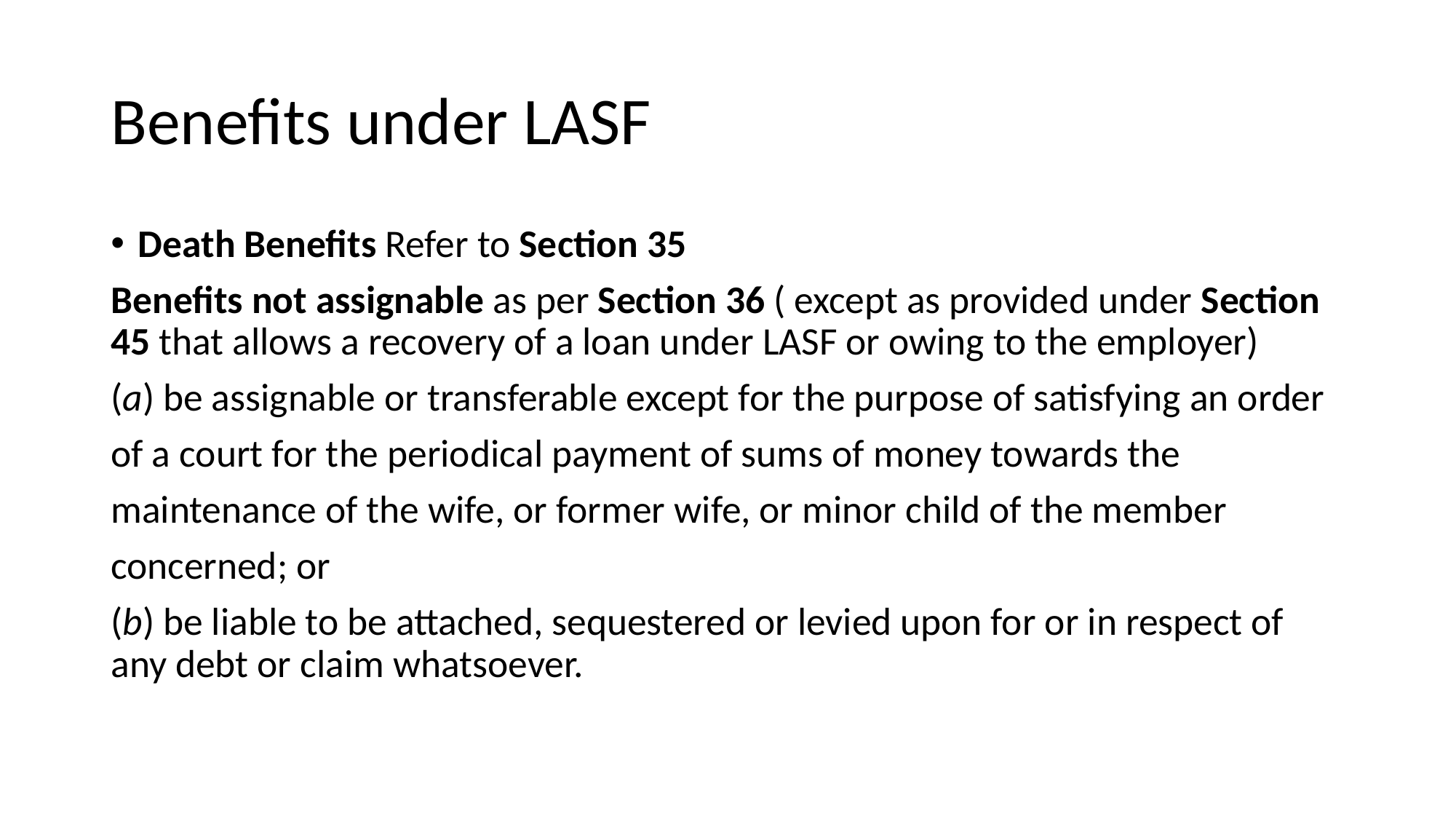

# Benefits under LASF
Death Benefits Refer to Section 35
Benefits not assignable as per Section 36 ( except as provided under Section 45 that allows a recovery of a loan under LASF or owing to the employer)
(a) be assignable or transferable except for the purpose of satisfying an order
of a court for the periodical payment of sums of money towards the
maintenance of the wife, or former wife, or minor child of the member
concerned; or
(b) be liable to be attached, sequestered or levied upon for or in respect of any debt or claim whatsoever.